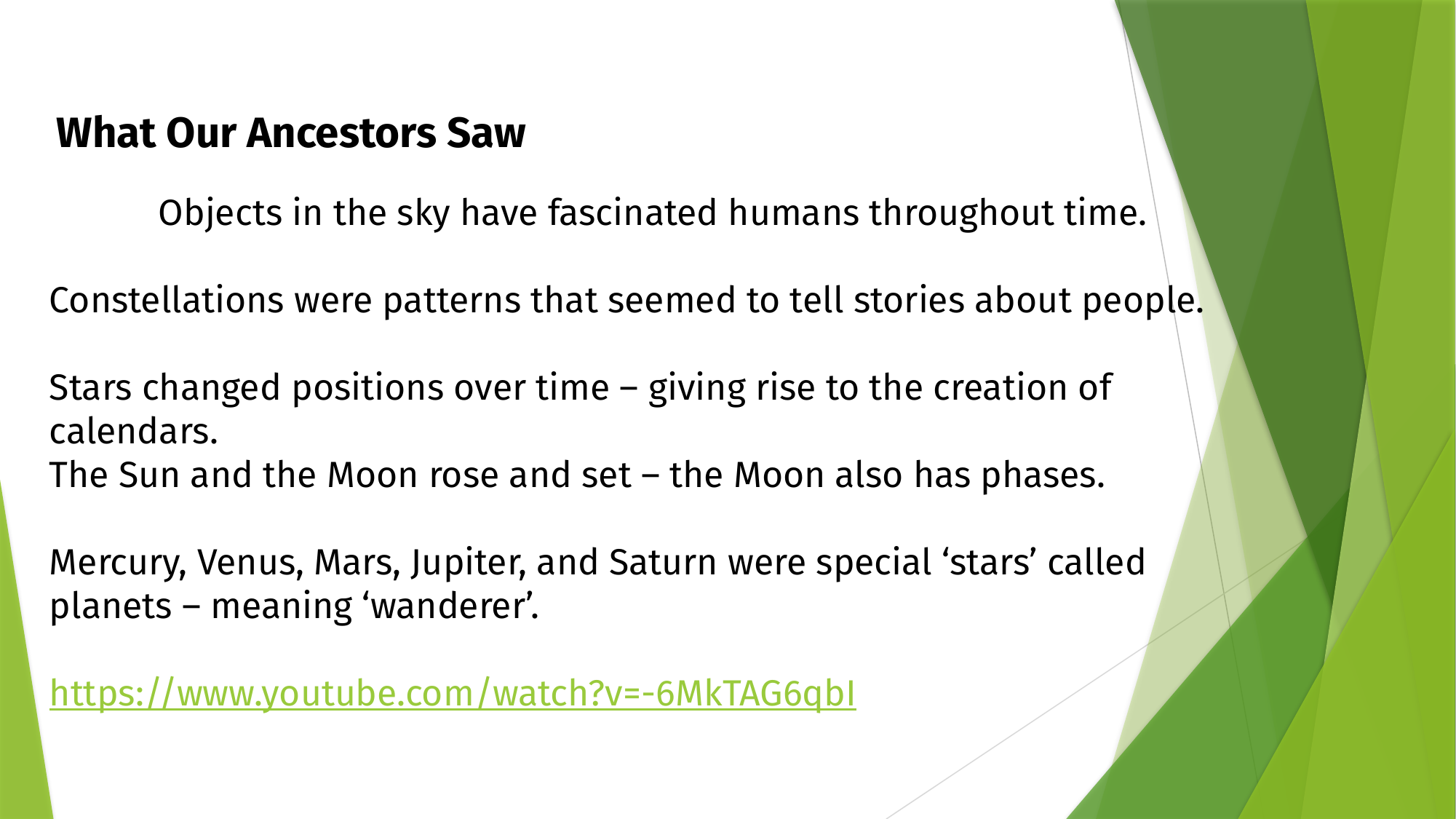

What Our Ancestors Saw

	Objects in the sky have fascinated humans throughout time.

Constellations were patterns that seemed to tell stories about people.

Stars changed positions over time – giving rise to the creation of calendars.
The Sun and the Moon rose and set – the Moon also has phases.

Mercury, Venus, Mars, Jupiter, and Saturn were special ‘stars’ called planets – meaning ‘wanderer’.

https://www.youtube.com/watch?v=-6MkTAG6qbI